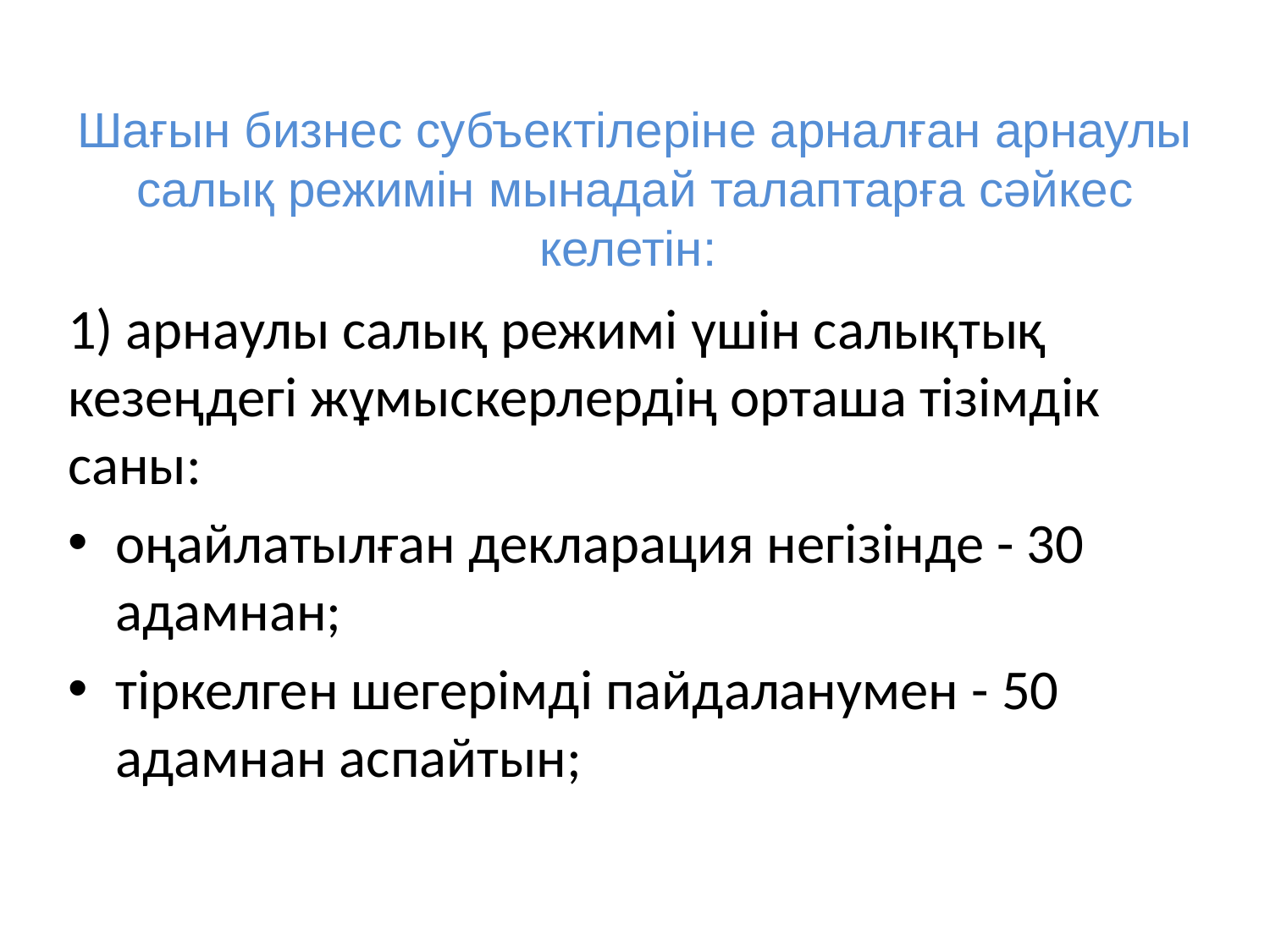

# Шағын бизнес субъектілеріне арналған арнаулы салық режимін мынадай талаптарға сәйкес келетін:
1) арнаулы салық режимi үшiн салықтық кезеңдегі жұмыскерлердiң орташа тізімдік саны:
оңайлатылған декларация негізінде - 30 адамнан;
тіркелген шегерімді пайдаланумен - 50 адамнан аспайтын;